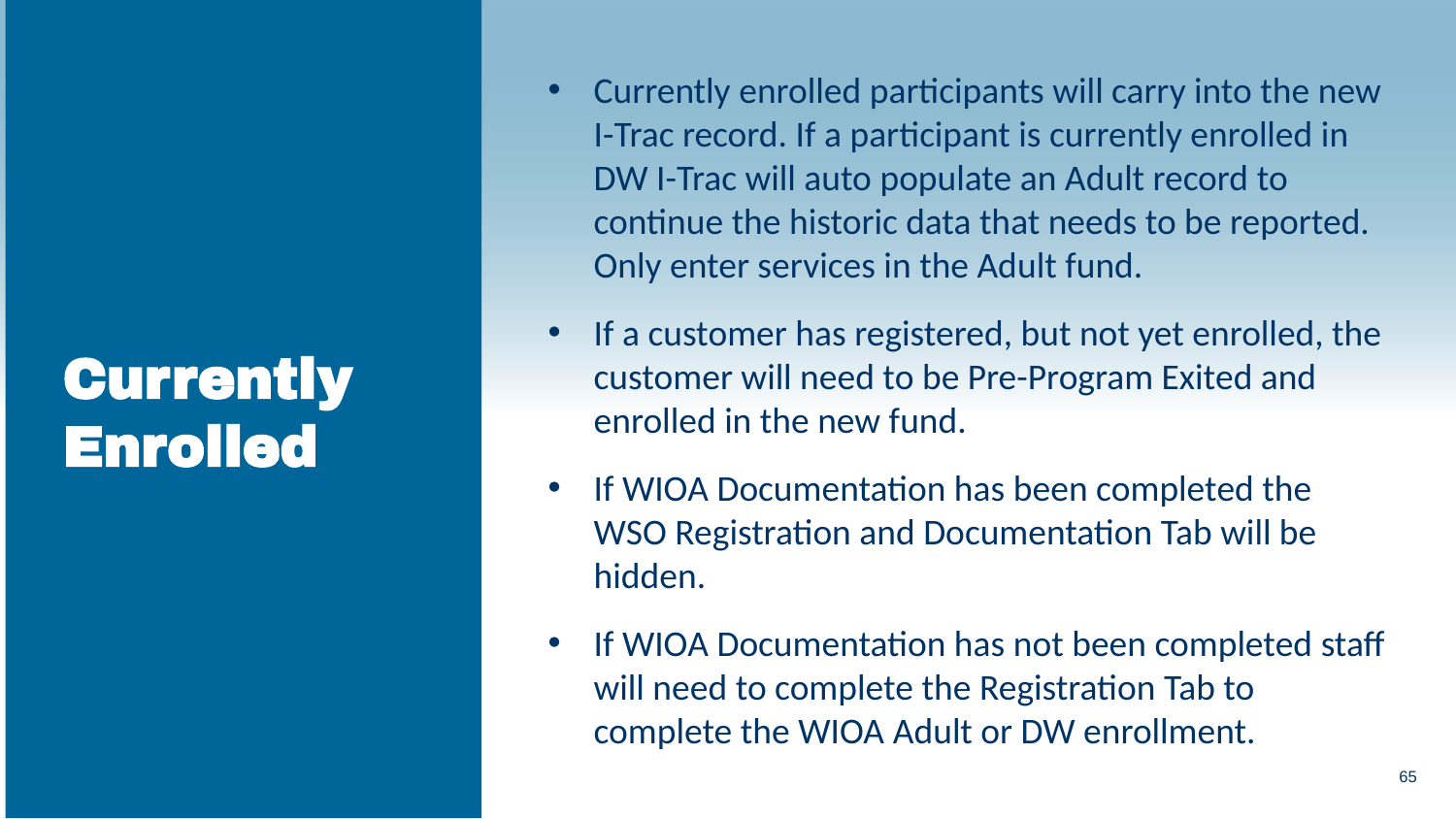

Currently enrolled participants will carry into the new I-Trac record. If a participant is currently enrolled in DW I-Trac will auto populate an Adult record to continue the historic data that needs to be reported. Only enter services in the Adult fund.
If a customer has registered, but not yet enrolled, the customer will need to be Pre-Program Exited and enrolled in the new fund.
If WIOA Documentation has been completed the WSO Registration and Documentation Tab will be hidden.
If WIOA Documentation has not been completed staff will need to complete the Registration Tab to complete the WIOA Adult or DW enrollment.
Currently Enrolled
65